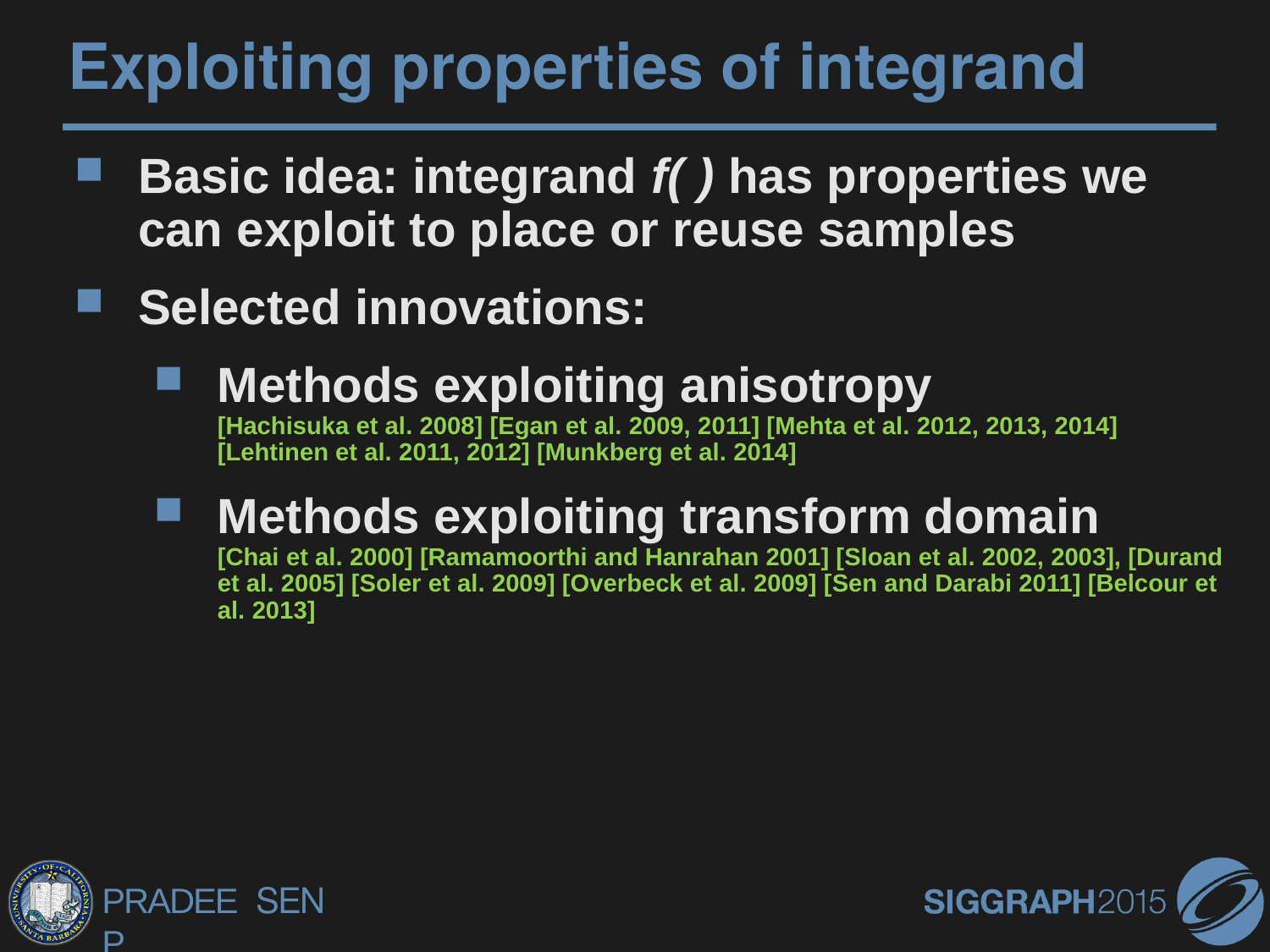

# Exploiting properties of integrand
Basic idea: integrand f( ) has properties we can exploit to place or reuse samples
Selected innovations:
Methods exploiting anisotropy
[Hachisuka et al. 2008] [Egan et al. 2009, 2011] [Mehta et al. 2012, 2013, 2014] [Lehtinen et al. 2011, 2012] [Munkberg et al. 2014]
Methods exploiting transform domain
[Chai et al. 2000] [Ramamoorthi and Hanrahan 2001] [Sloan et al. 2002, 2003], [Durand et al. 2005] [Soler et al. 2009] [Overbeck et al. 2009] [Sen and Darabi 2011] [Belcour et al. 2013]